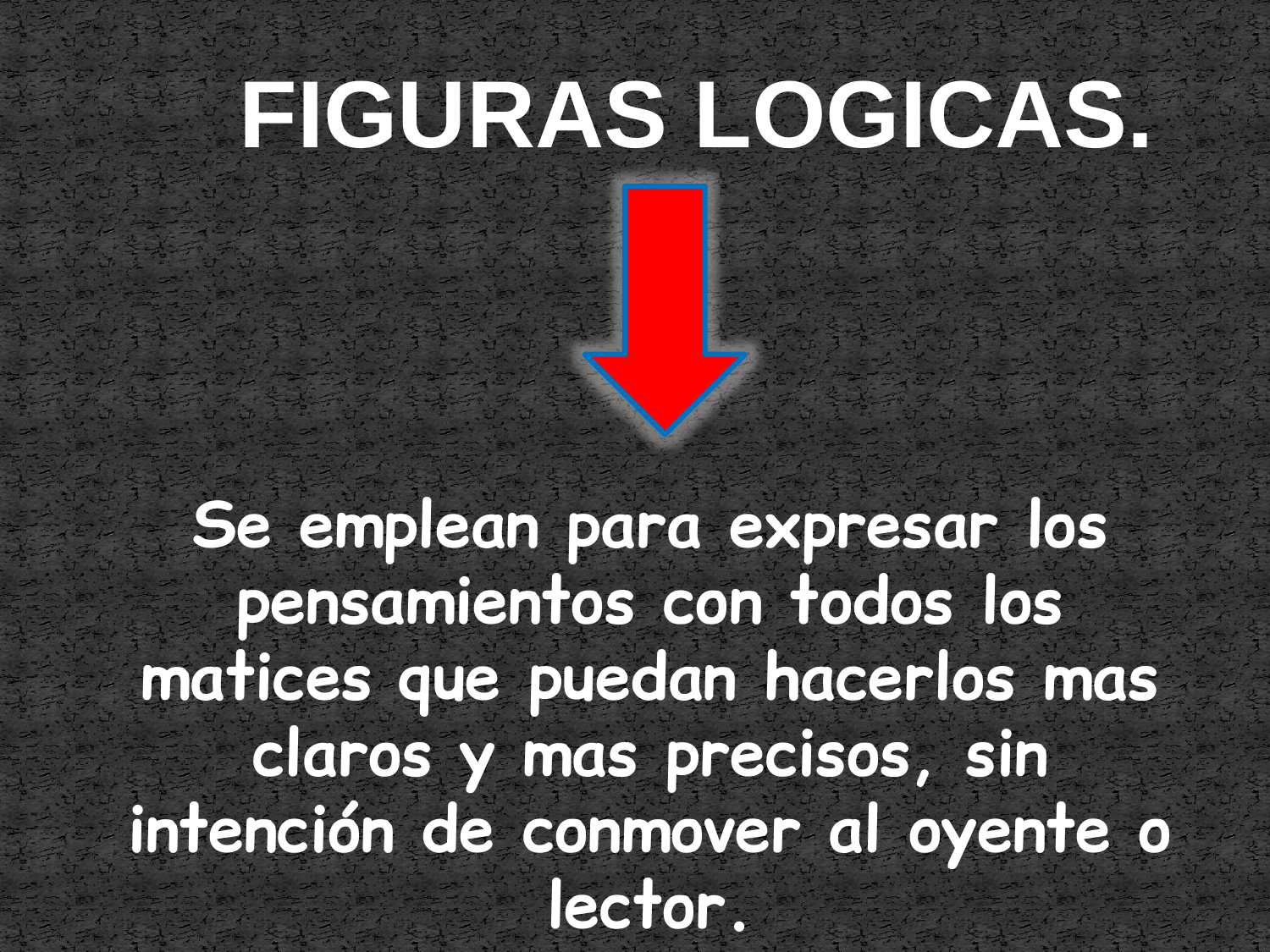

FIGURAS LOGICAS.

Se emplean para expresar los pensamientos con todos los matices que puedan hacerlos mas claros y mas precisos, sin intención de conmover al oyente o lector.